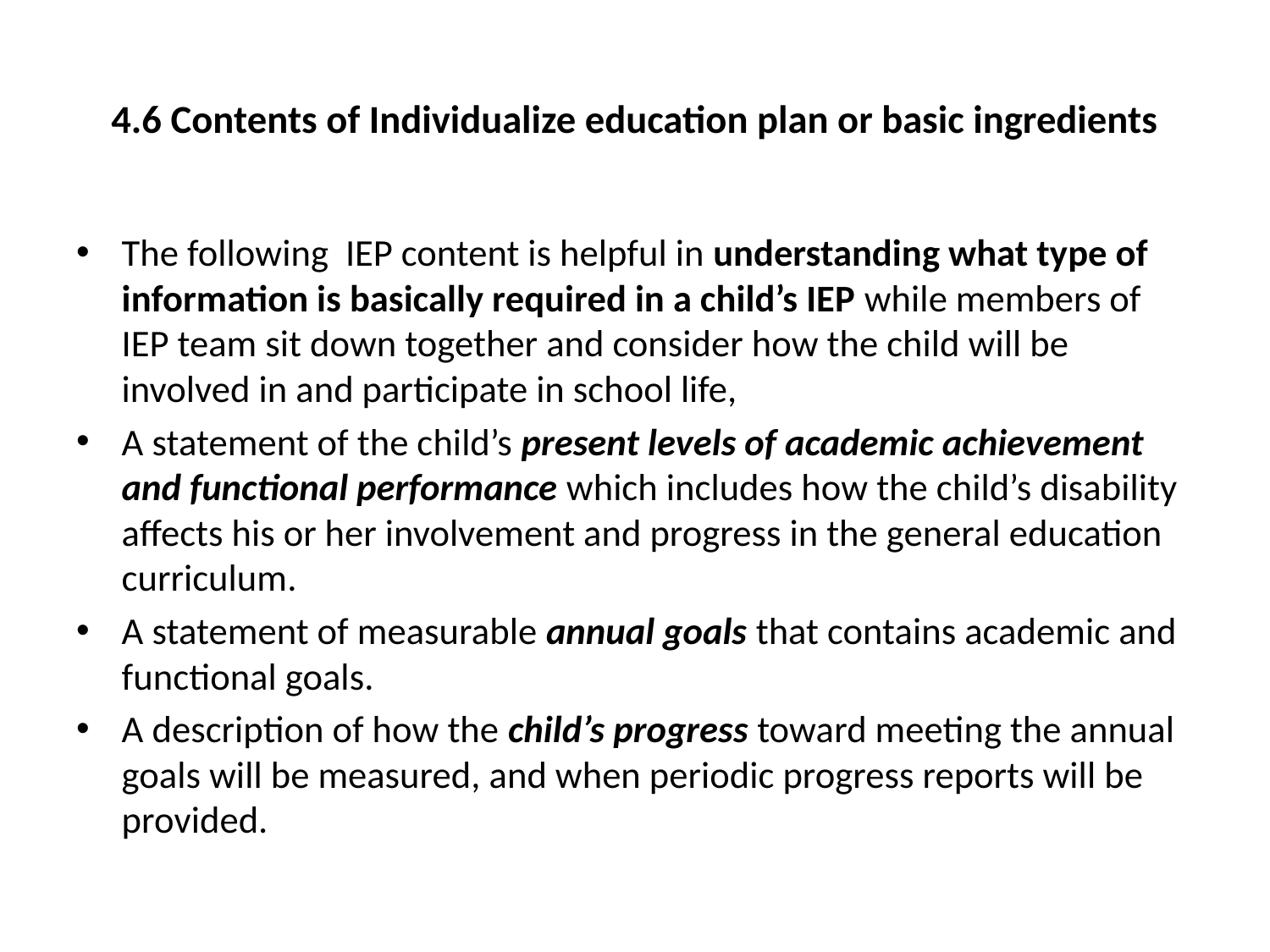

# 4.6 Contents of Individualize education plan or basic ingredients
The following  IEP content is helpful in understanding what type of information is basically required in a child’s IEP while members of IEP team sit down together and consider how the child will be involved in and participate in school life,
A statement of the child’s present levels of academic achievement and functional performance which includes how the child’s disability affects his or her involvement and progress in the general education curriculum.
A statement of measurable annual goals that contains academic and functional goals.
A description of how the child’s progress toward meeting the annual goals will be measured, and when periodic progress reports will be provided.